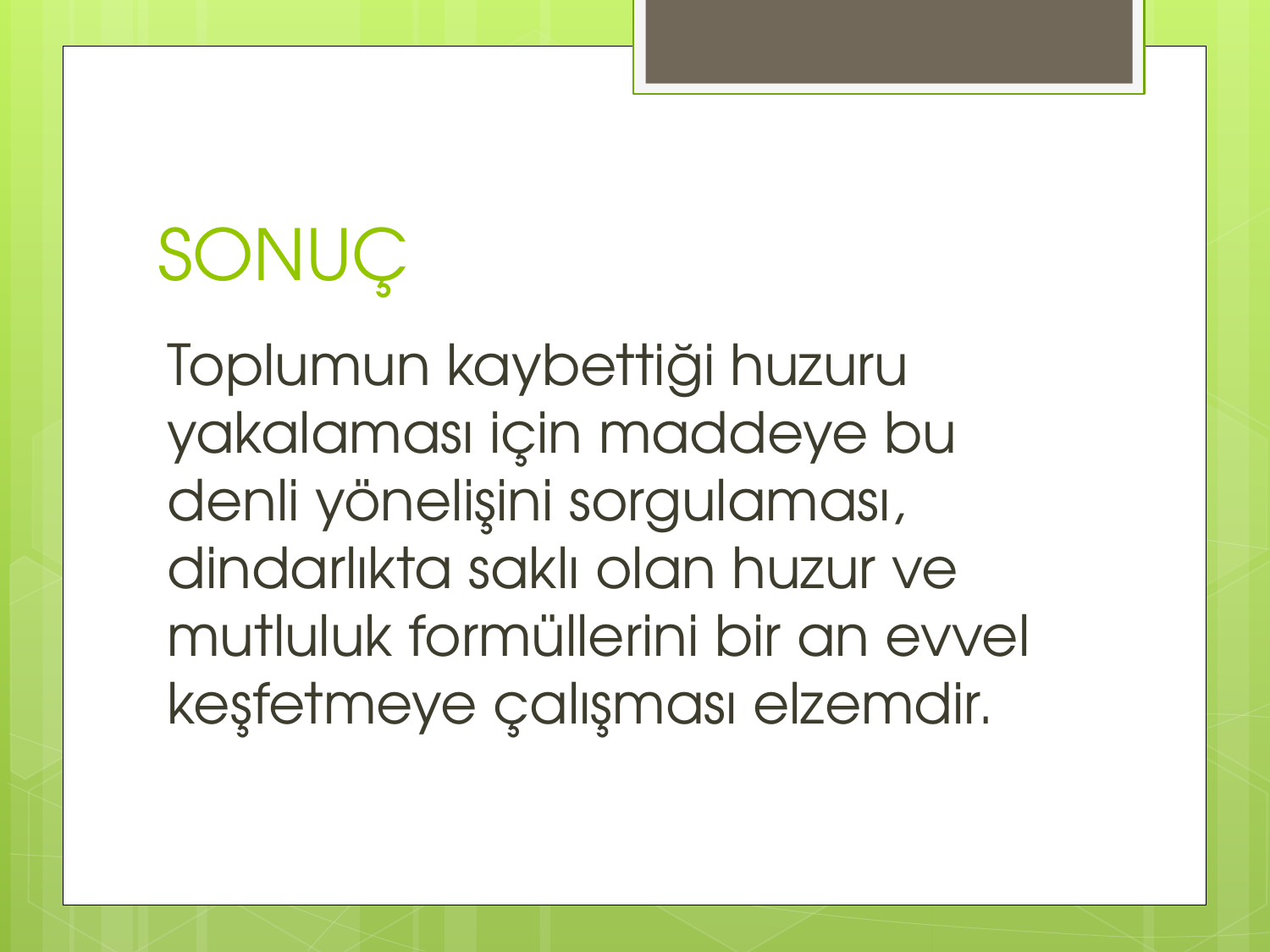

# SONUÇ
Toplumun kaybettiği huzuru yakalaması için maddeye bu denli yönelişini sorgulaması, dindarlıkta saklı olan huzur ve mutluluk formüllerini bir an evvel keşfetmeye çalışması elzemdir.